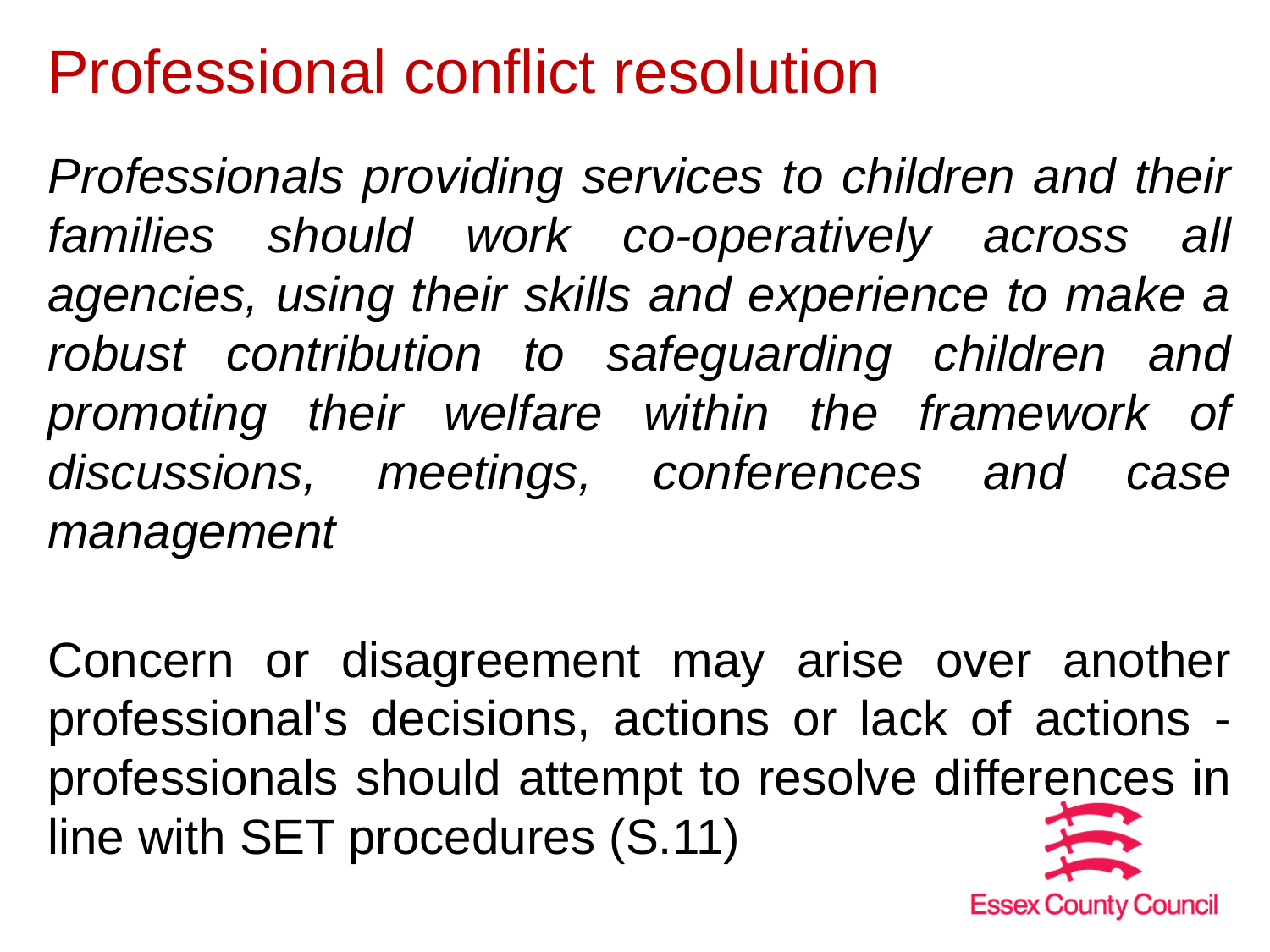

# Professional conflict resolution
Professionals providing services to children and their families should work co-operatively across all agencies, using their skills and experience to make a robust contribution to safeguarding children and promoting their welfare within the framework of discussions, meetings, conferences and case management

Concern or disagreement may arise over another professional's decisions, actions or lack of actions - professionals should attempt to resolve differences in line with SET procedures (S.11)